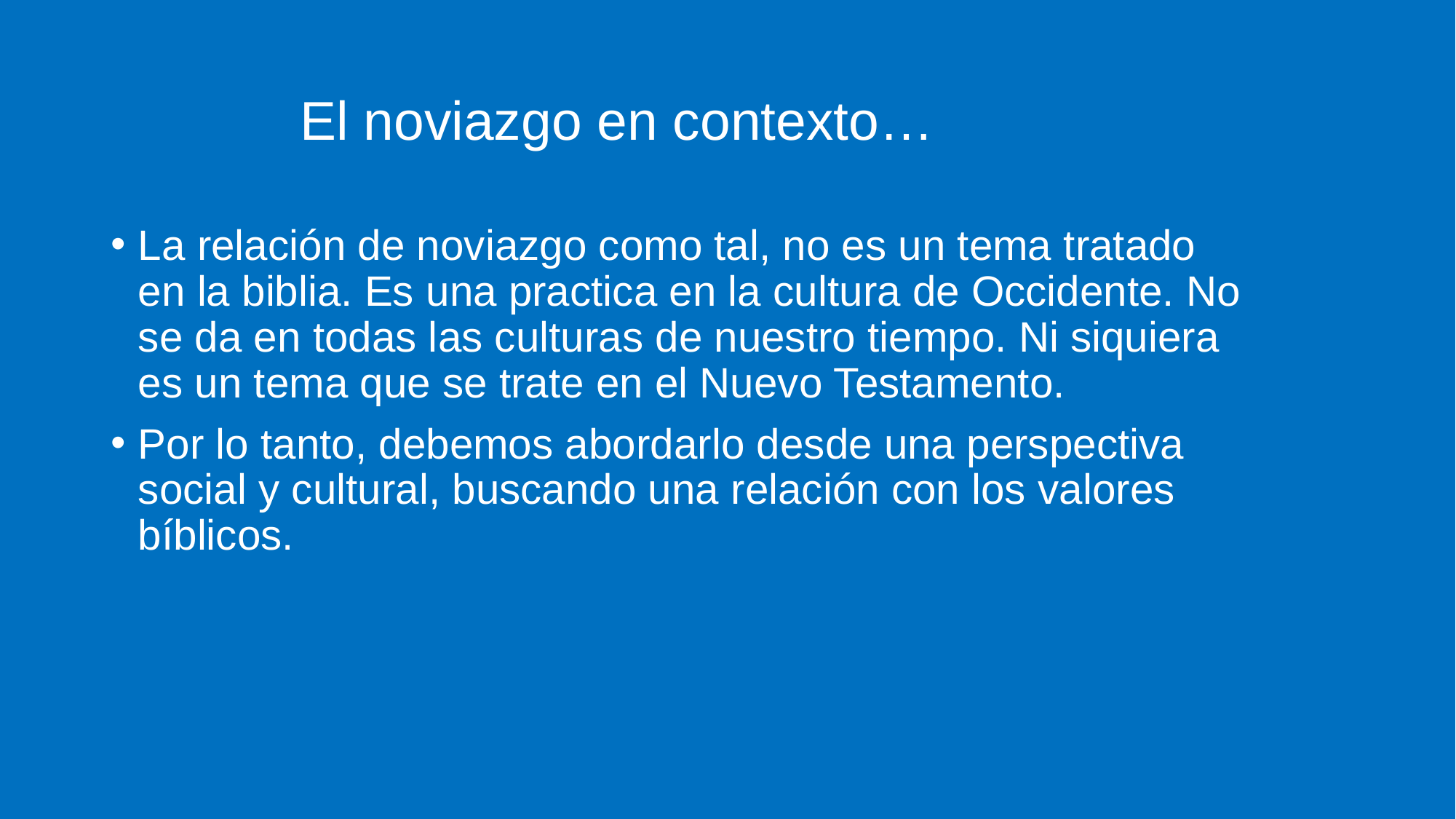

# El noviazgo en contexto…
La relación de noviazgo como tal, no es un tema tratado en la biblia. Es una practica en la cultura de Occidente. No se da en todas las culturas de nuestro tiempo. Ni siquiera es un tema que se trate en el Nuevo Testamento.
Por lo tanto, debemos abordarlo desde una perspectiva social y cultural, buscando una relación con los valores bíblicos.